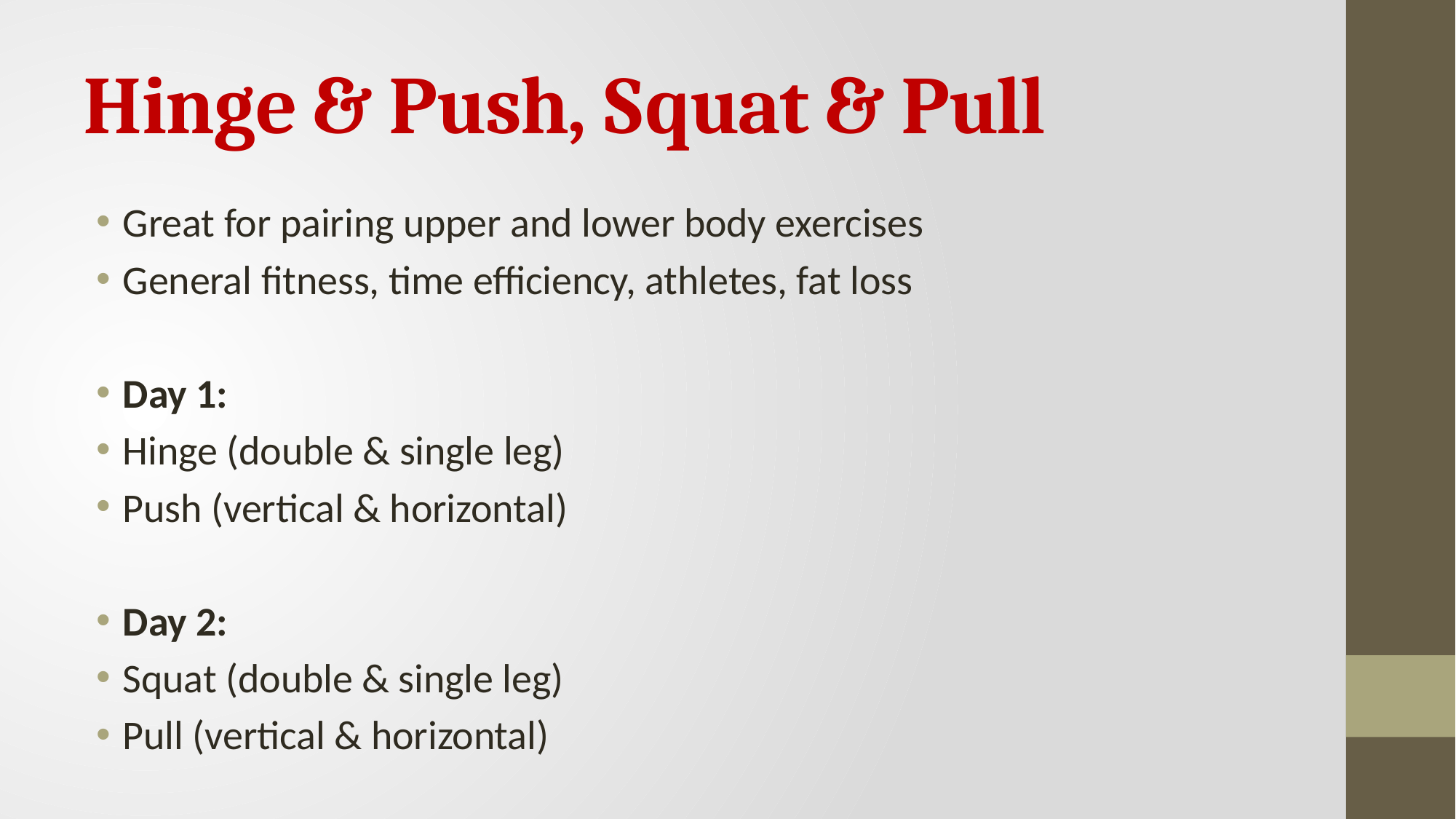

# Hinge & Push, Squat & Pull
Great for pairing upper and lower body exercises
General fitness, time efficiency, athletes, fat loss

Day 1:
Hinge (double & single leg)
Push (vertical & horizontal)

Day 2:
Squat (double & single leg)
Pull (vertical & horizontal)